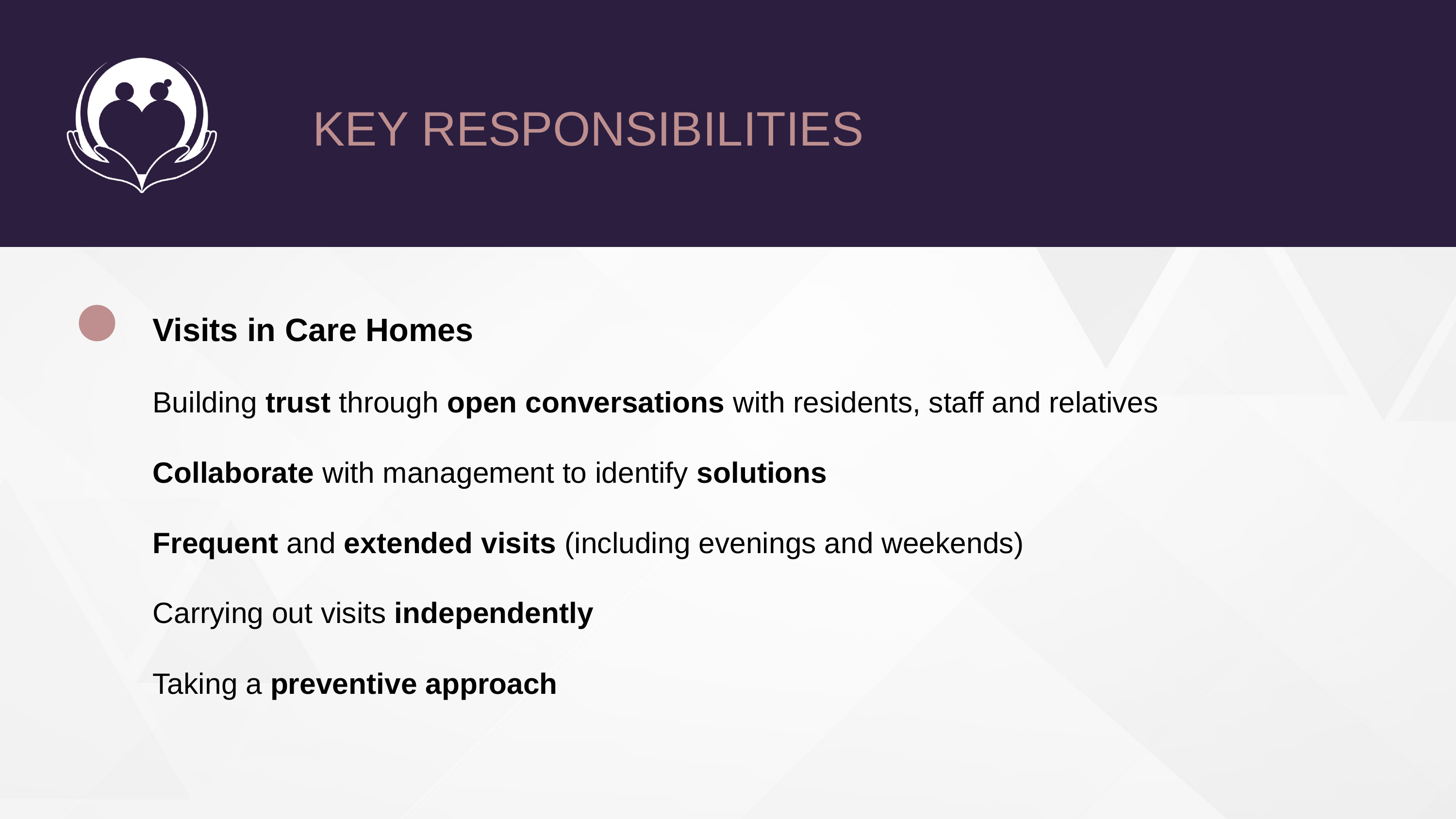

Visits in Care Homes

		Building trust through open conversations with residents, staff and relatives

		Collaborate with management to identify solutions

		Frequent and extended visits (including evenings and weekends)

		Carrying out visits independently

		Taking a preventive approach

KEY RESPONSIBILITIES